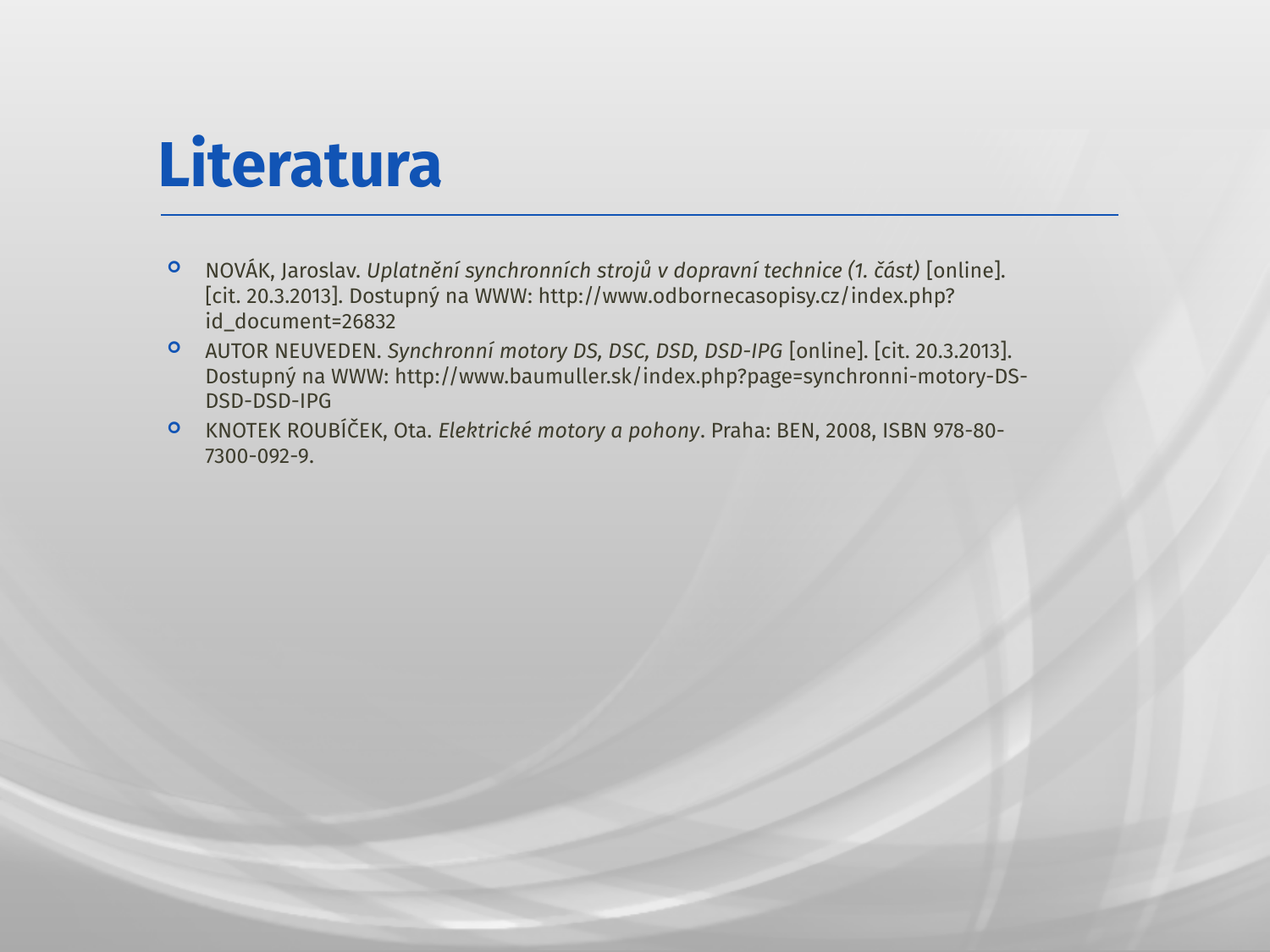

NOVÁK, Jaroslav. Uplatnění synchronních strojů v dopravní technice (1. část) [online]. [cit. 20.3.2013]. Dostupný na WWW: http://www.odbornecasopisy.cz/index.php?id_document=26832
AUTOR NEUVEDEN. Synchronní­ motory DS, DSC, DSD, DSD-IPG [online]. [cit. 20.3.2013]. Dostupný na WWW: http://www.baumuller.sk/index.php?page=synchronni-motory-DS-DSD-DSD-IPG
KNOTEK ROUBÍČEK, Ota. Elektrické motory a pohony. Praha: BEN, 2008, ISBN 978-80-7300-092-9.